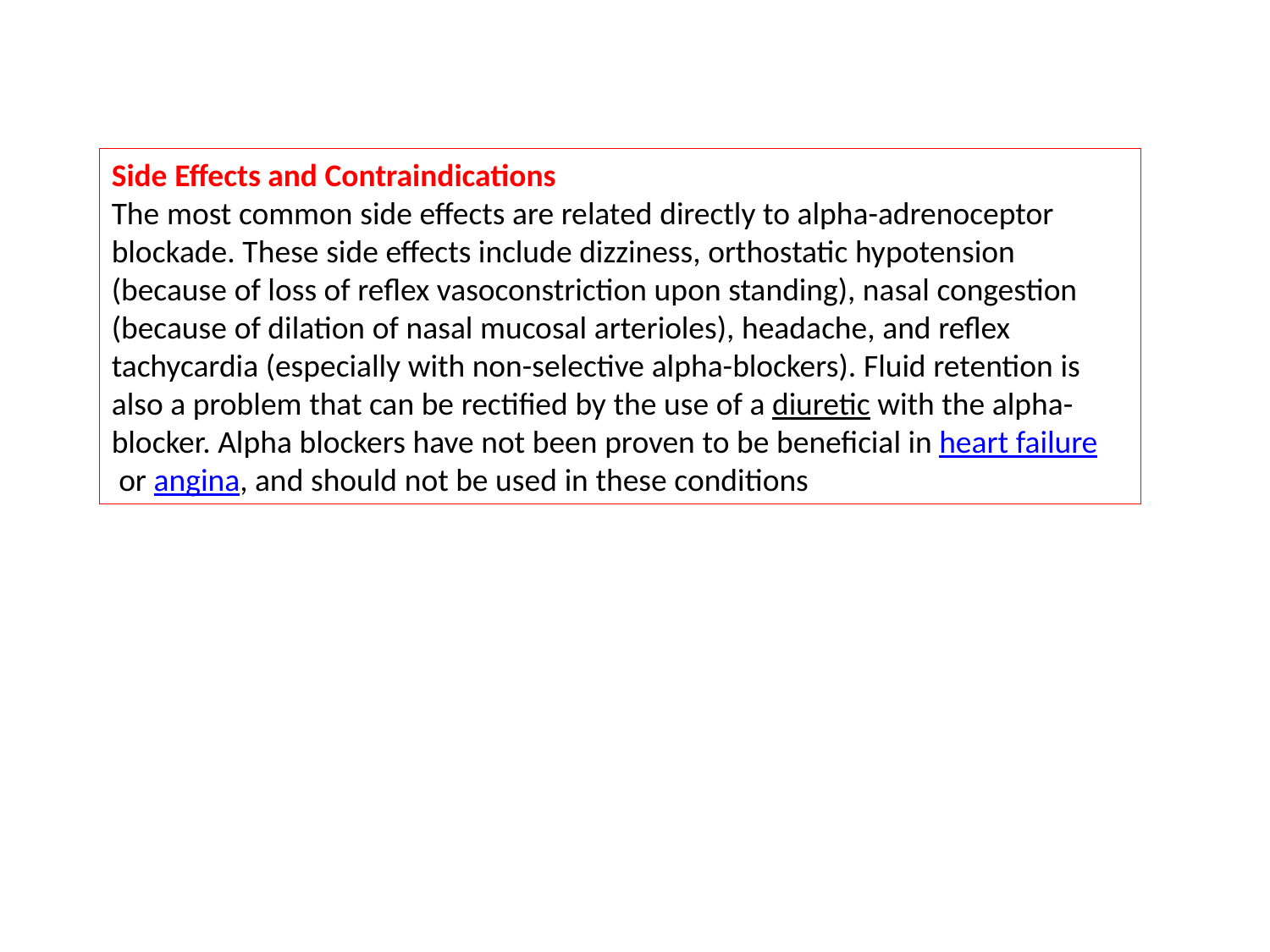

Side Effects and Contraindications
The most common side effects are related directly to alpha-adrenoceptor blockade. These side effects include dizziness, orthostatic hypotension (because of loss of reflex vasoconstriction upon standing), nasal congestion (because of dilation of nasal mucosal arterioles), headache, and reflex tachycardia (especially with non-selective alpha-blockers). Fluid retention is also a problem that can be rectified by the use of a diuretic with the alpha-blocker. Alpha blockers have not been proven to be beneficial in heart failure or angina, and should not be used in these conditions